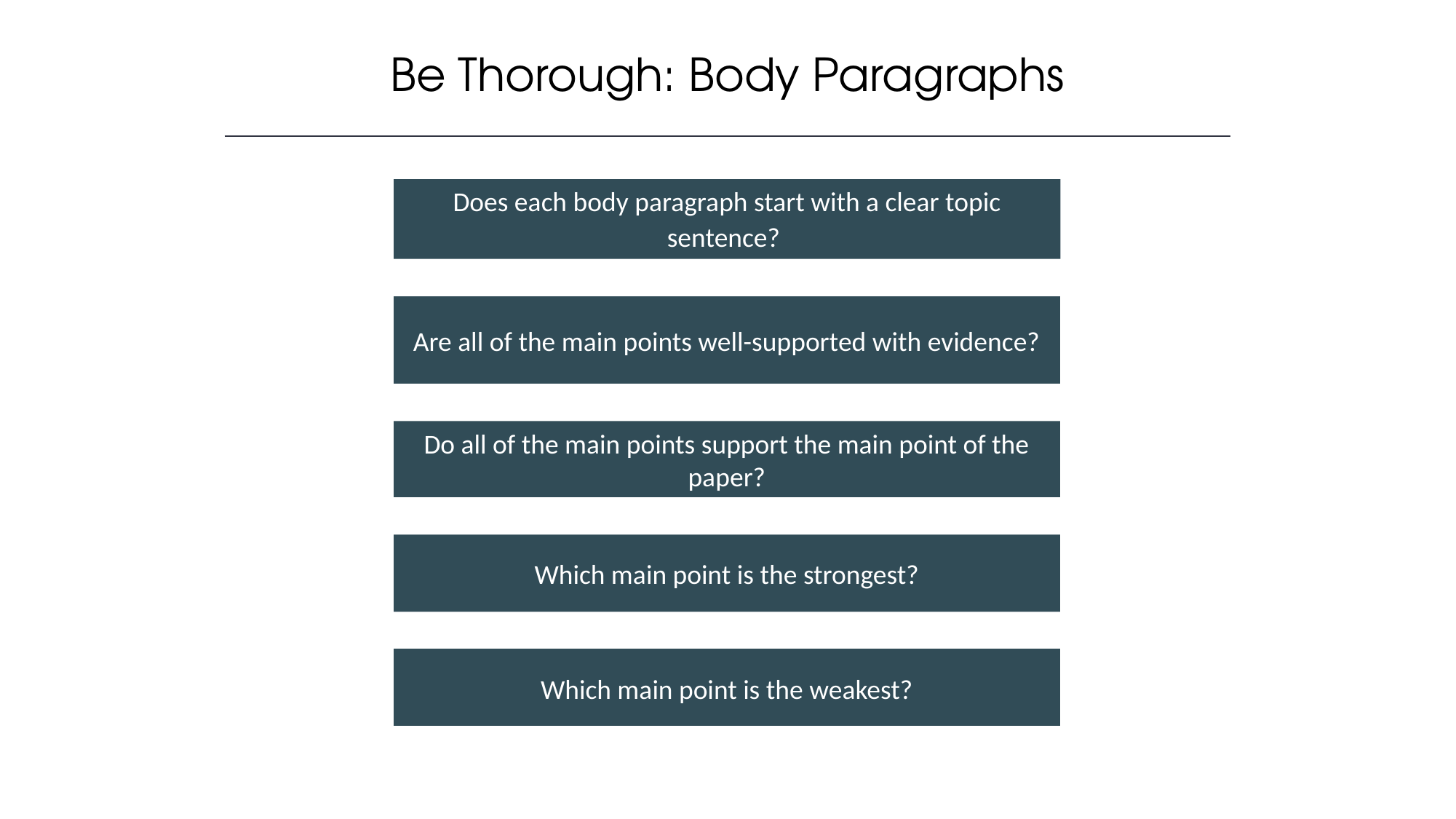

Be Thorough: Body Paragraphs
Does each body paragraph start with a clear topic sentence?
Are all of the main points well-supported with evidence?
Do all of the main points support the main point of the paper?
Which main point is the strongest?
Which main point is the weakest?